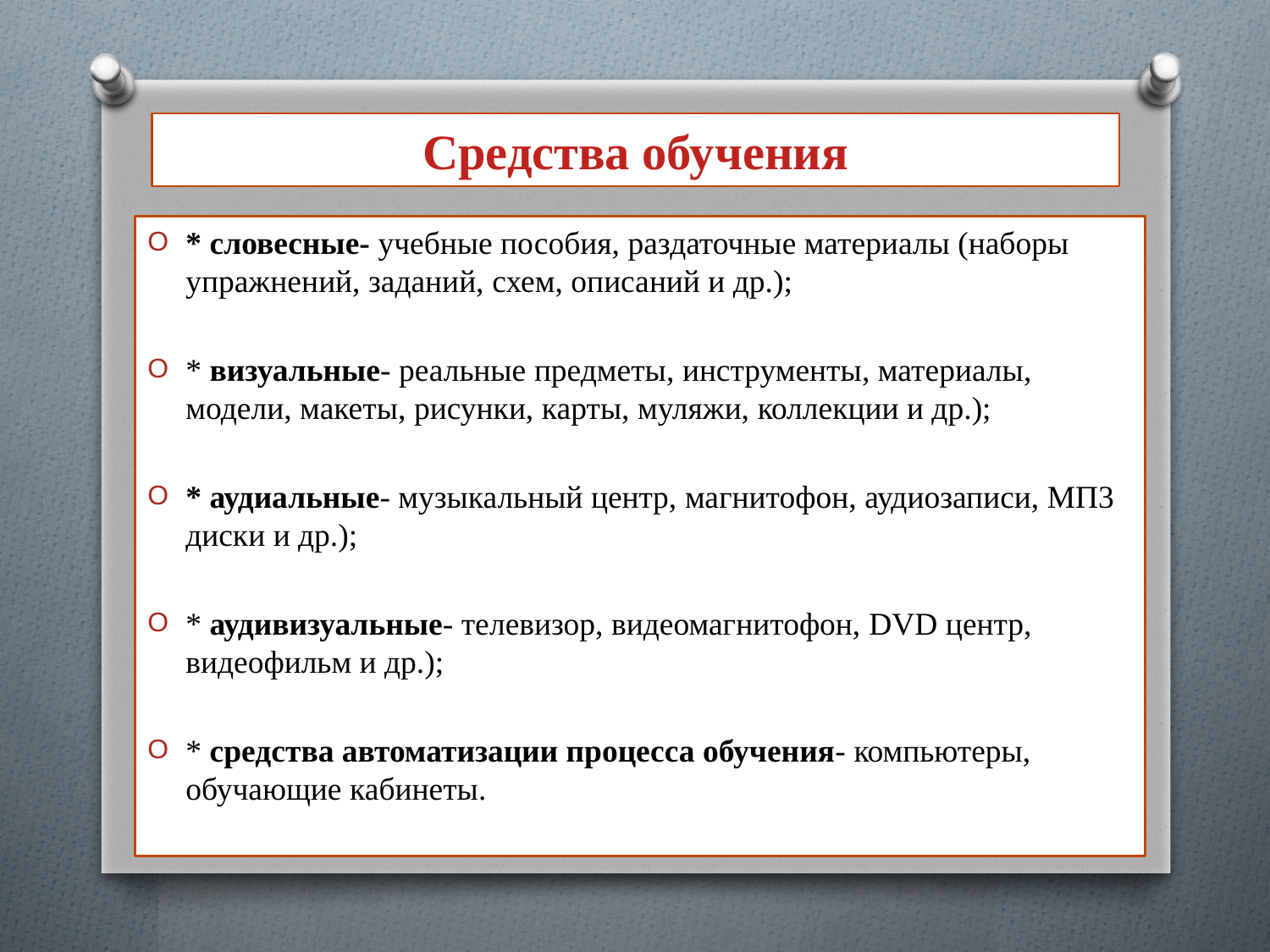

# Средства обучения
* словесные- учебные пособия, раздаточные материалы (наборы упражнений, заданий, схем, описаний и др.);

* визуальные- реальные предметы, инструменты, материалы, модели, макеты, рисунки, карты, муляжи, коллекции и др.);

* аудиальные- музыкальный центр, магнитофон, аудиозаписи, МП3 диски и др.);

* аудивизуальные- телевизор, видеомагнитофон, DVD центр, видеофильм и др.);

* средства автоматизации процесса обучения- компьютеры, обучающие кабинеты.